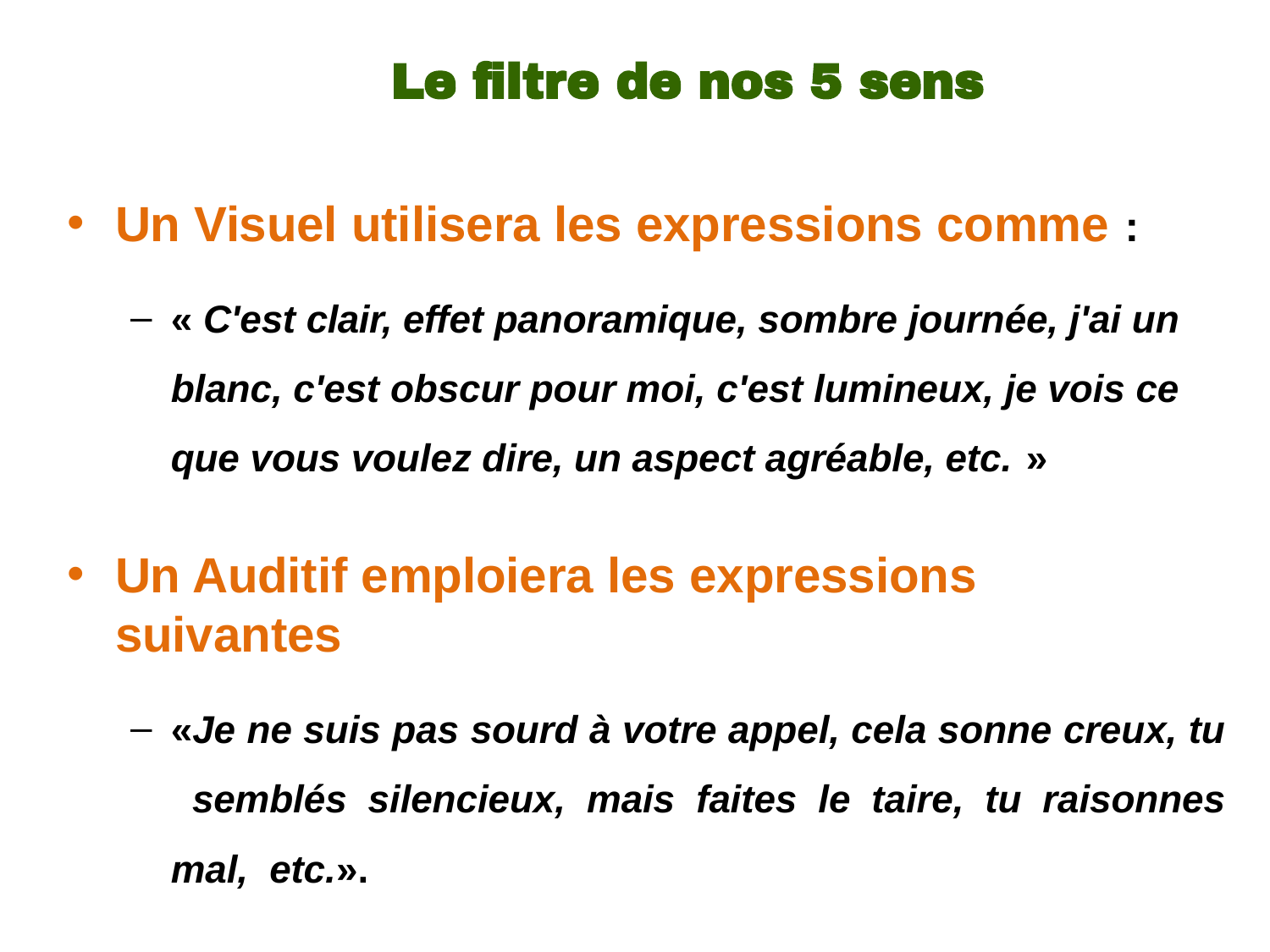

# Le filtre de nos 5 sens
Un Visuel utilisera les expressions comme :
« C'est clair, effet panoramique, sombre journée, j'ai un  blanc, c'est obscur pour moi, c'est lumineux, je vois ce  que vous voulez dire, un aspect agréable, etc. »

Un Auditif emploiera les expressions suivantes
«Je ne suis pas sourd à votre appel, cela sonne creux, tu  semblés silencieux, mais faites le taire, tu raisonnes mal,  etc.».